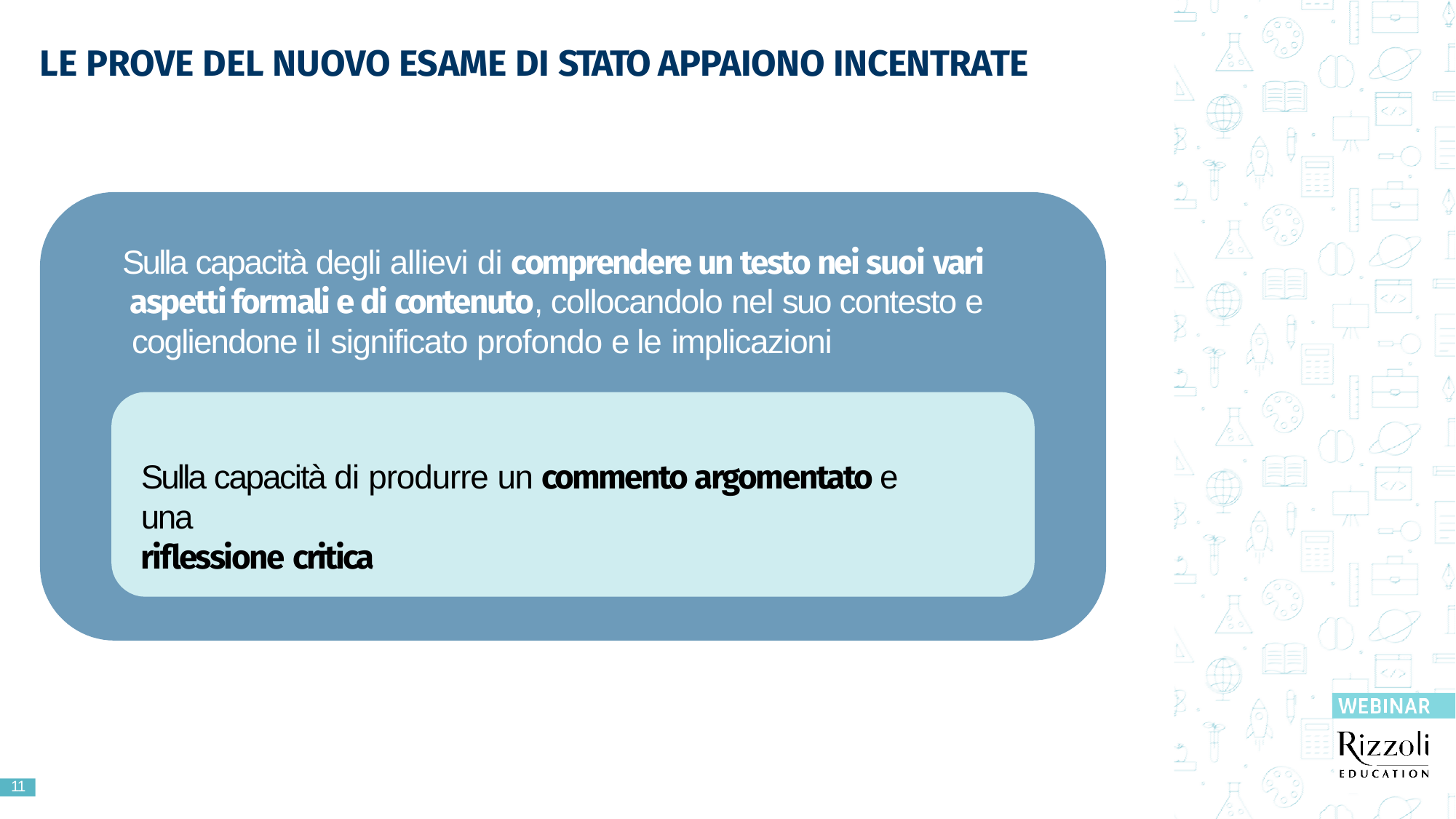

# LE PROVE DEL NUOVO ESAME DI STATO APPAIONO INCENTRATE

Sulla capacità degli allievi di comprendere un testo nei suoi vari  aspetti formali e di contenuto, collocandolo nel suo contesto e  cogliendone il significato profondo e le implicazioni

Sulla capacità di produrre un commento argomentato e una
riflessione critica
11